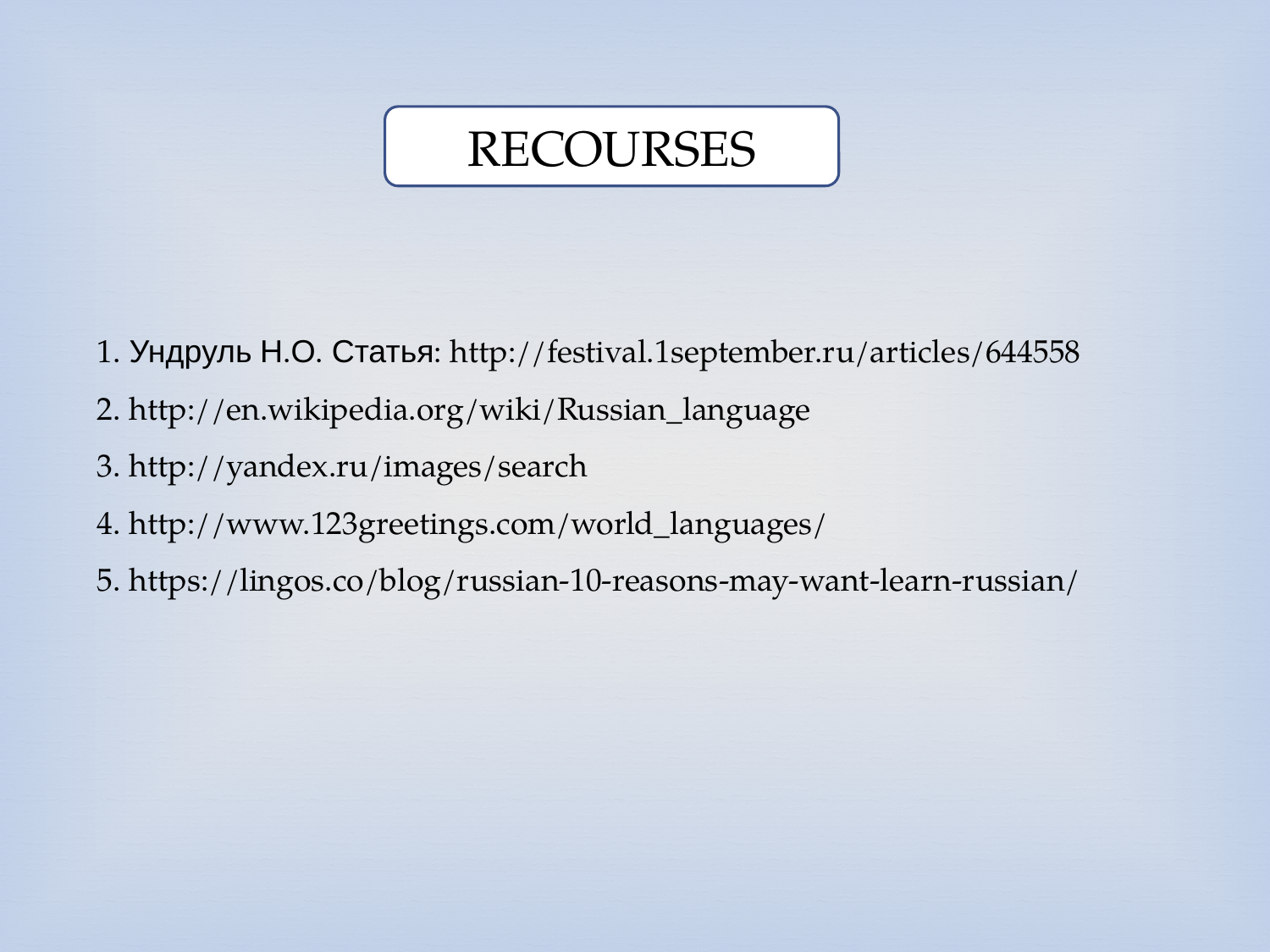

RECOURSES
1. Ундруль Н.О. Статья: http://festival.1september.ru/articles/644558
2. http://en.wikipedia.org/wiki/Russian_language
3. http://yandex.ru/images/search
4. http://www.123greetings.com/world_languages/
5. https://lingos.co/blog/russian-10-reasons-may-want-learn-russian/